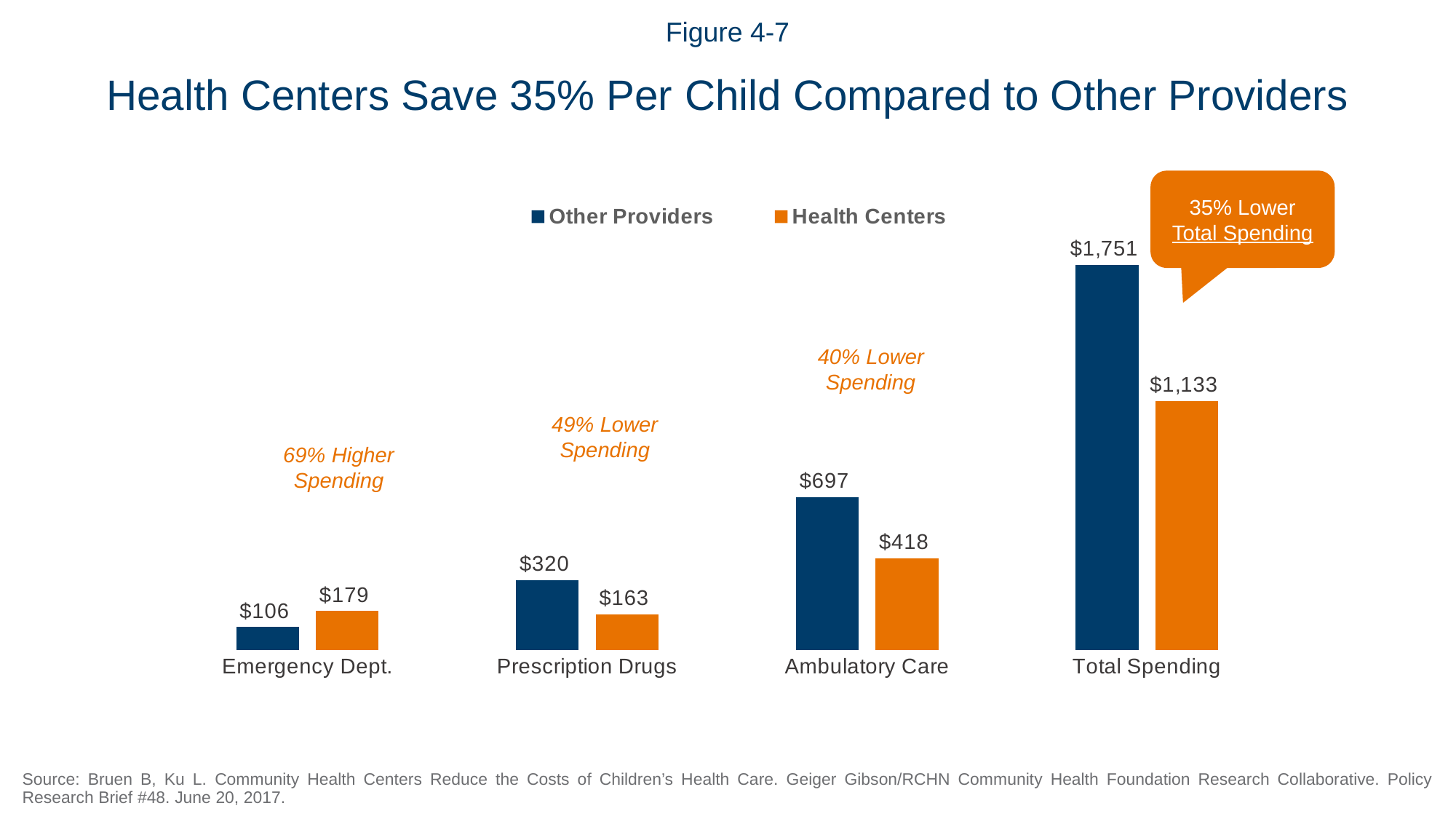

Figure 4-7
Health Centers Save 35% Per Child Compared to Other Providers
35% Lower Total Spending

### Chart

| Category | Other Providers | Health Centers |
|---|---|---|
| Emergency Dept. | 106.0 | 179.0 |
| Prescription Drugs | 320.0 | 163.0 |
| Ambulatory Care | 697.0 | 418.0 |
| Total Spending | 1751.0 | 1133.0 |
40% Lower Spending
49% Lower Spending
69% Higher Spending
Source: Bruen B, Ku L. Community Health Centers Reduce the Costs of Children’s Health Care. Geiger Gibson/RCHN Community Health Foundation Research Collaborative. Policy Research Brief #48. June 20, 2017.